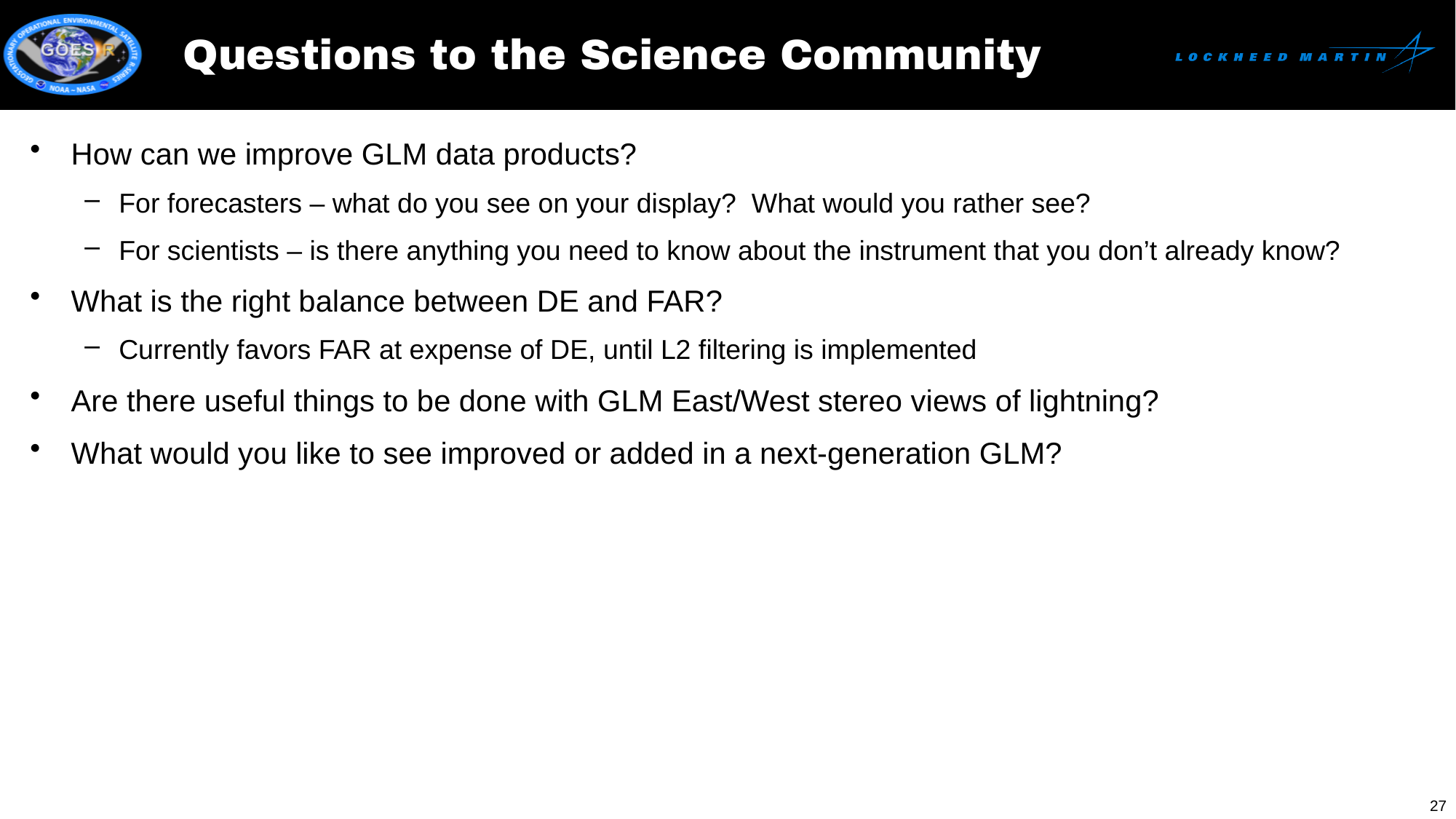

# Questions to the Science Community
How can we improve GLM data products?
For forecasters – what do you see on your display?  What would you rather see?
For scientists – is there anything you need to know about the instrument that you don’t already know?
What is the right balance between DE and FAR?
Currently favors FAR at expense of DE, until L2 filtering is implemented
Are there useful things to be done with GLM East/West stereo views of lightning?
What would you like to see improved or added in a next-generation GLM?
27